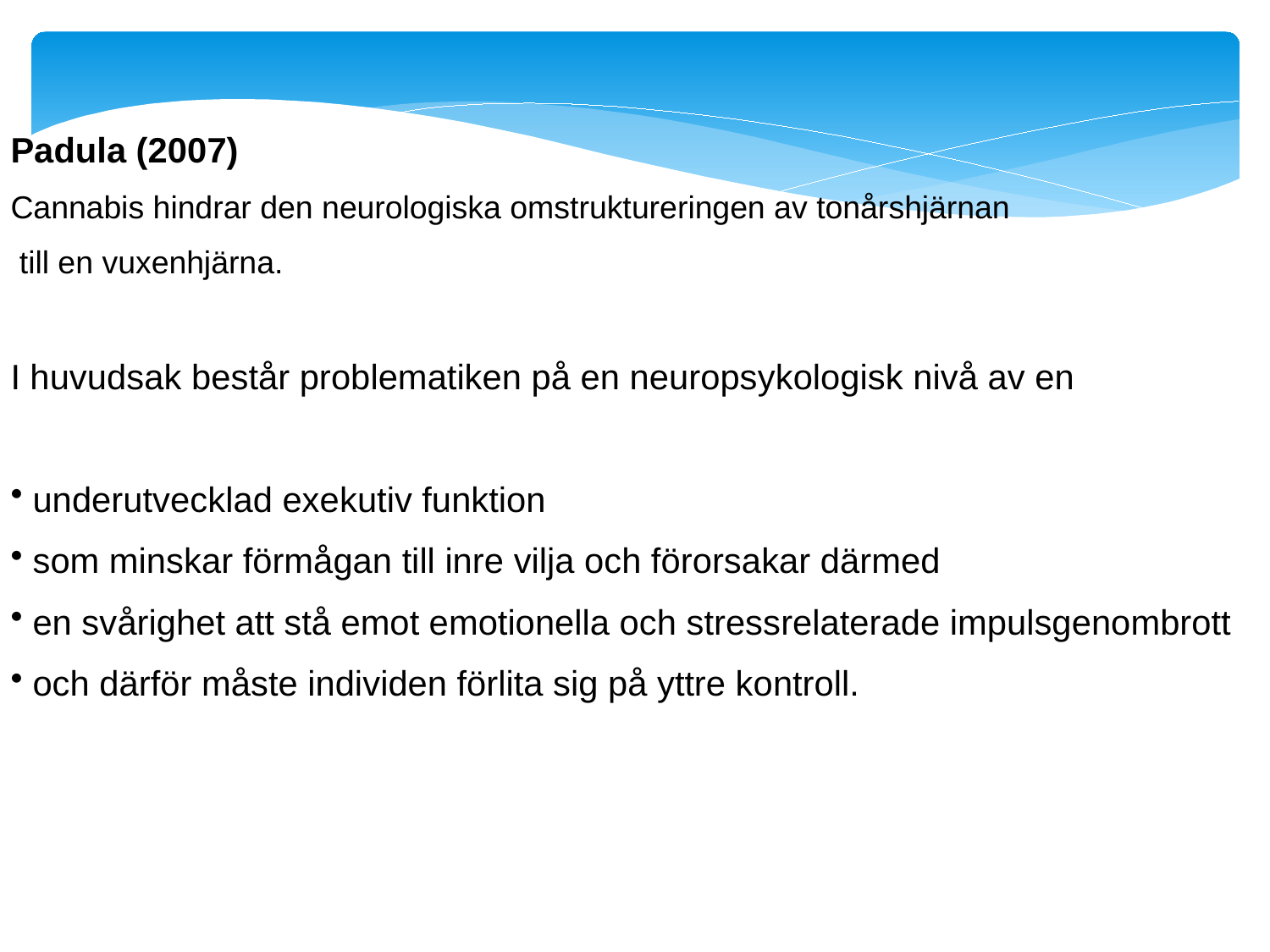

Padula (2007)
Cannabis hindrar den neurologiska omstruktureringen av tonårshjärnan
 till en vuxenhjärna.

I huvudsak består problematiken på en neuropsykologisk nivå av en

 underutvecklad exekutiv funktion
 som minskar förmågan till inre vilja och förorsakar därmed
 en svårighet att stå emot emotionella och stressrelaterade impulsgenombrott
 och därför måste individen förlita sig på yttre kontroll.